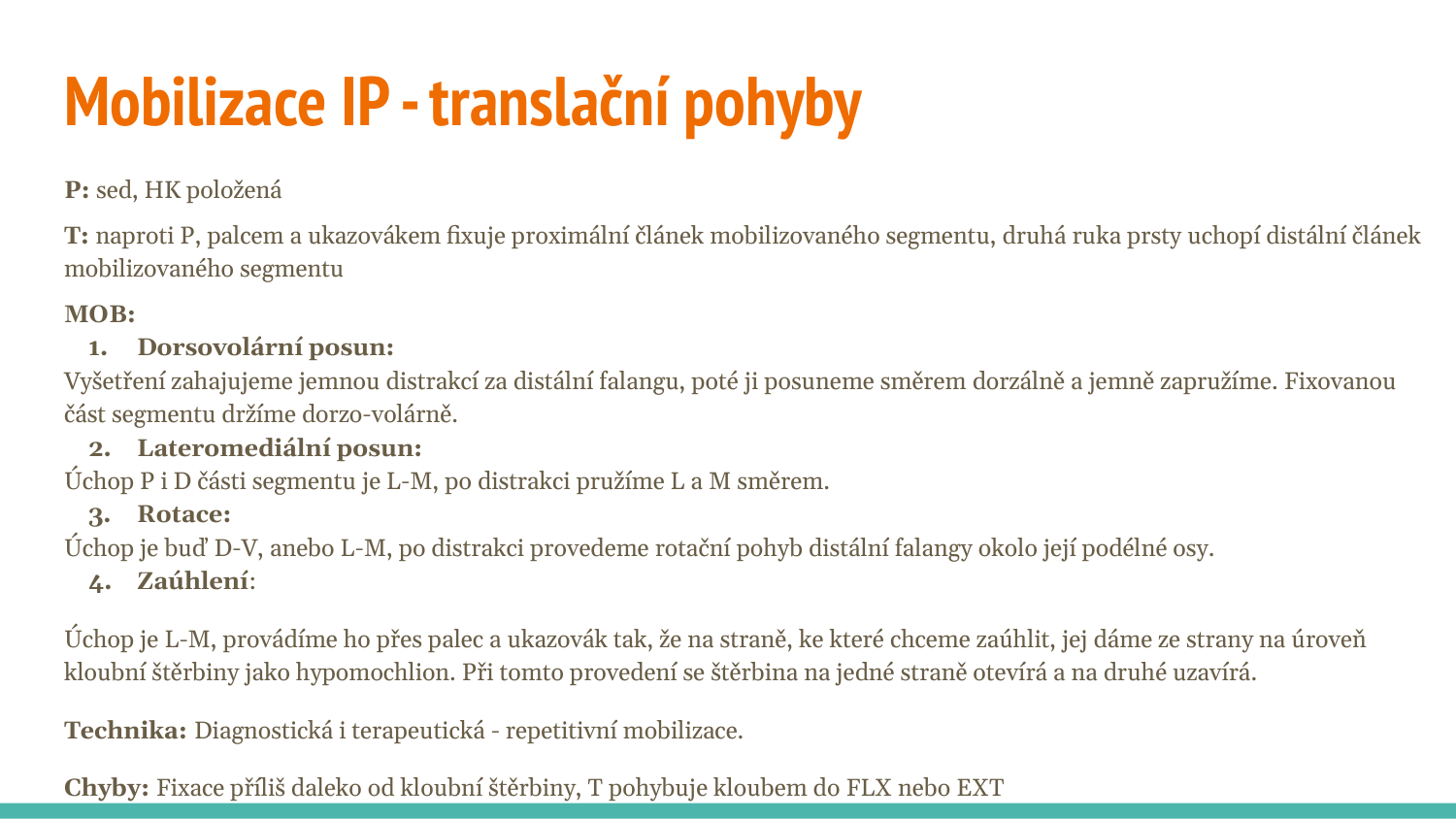

# Mobilizace IP - translační pohyby
P: sed, HK položená
T: naproti P, palcem a ukazovákem fixuje proximální článek mobilizovaného segmentu, druhá ruka prsty uchopí distální článek mobilizovaného segmentu
MOB:
Dorsovolární posun:
Vyšetření zahajujeme jemnou distrakcí za distální falangu, poté ji posuneme směrem dorzálně a jemně zapružíme. Fixovanou část segmentu držíme dorzo-volárně.
Lateromediální posun:
Úchop P i D části segmentu je L-M, po distrakci pružíme L a M směrem.
Rotace:
Úchop je buď D-V, anebo L-M, po distrakci provedeme rotační pohyb distální falangy okolo její podélné osy.
Zaúhlení:
Úchop je L-M, provádíme ho přes palec a ukazovák tak, že na straně, ke které chceme zaúhlit, jej dáme ze strany na úroveň kloubní štěrbiny jako hypomochlion. Při tomto provedení se štěrbina na jedné straně otevírá a na druhé uzavírá.
Technika: Diagnostická i terapeutická - repetitivní mobilizace.
Chyby: Fixace příliš daleko od kloubní štěrbiny, T pohybuje kloubem do FLX nebo EXT